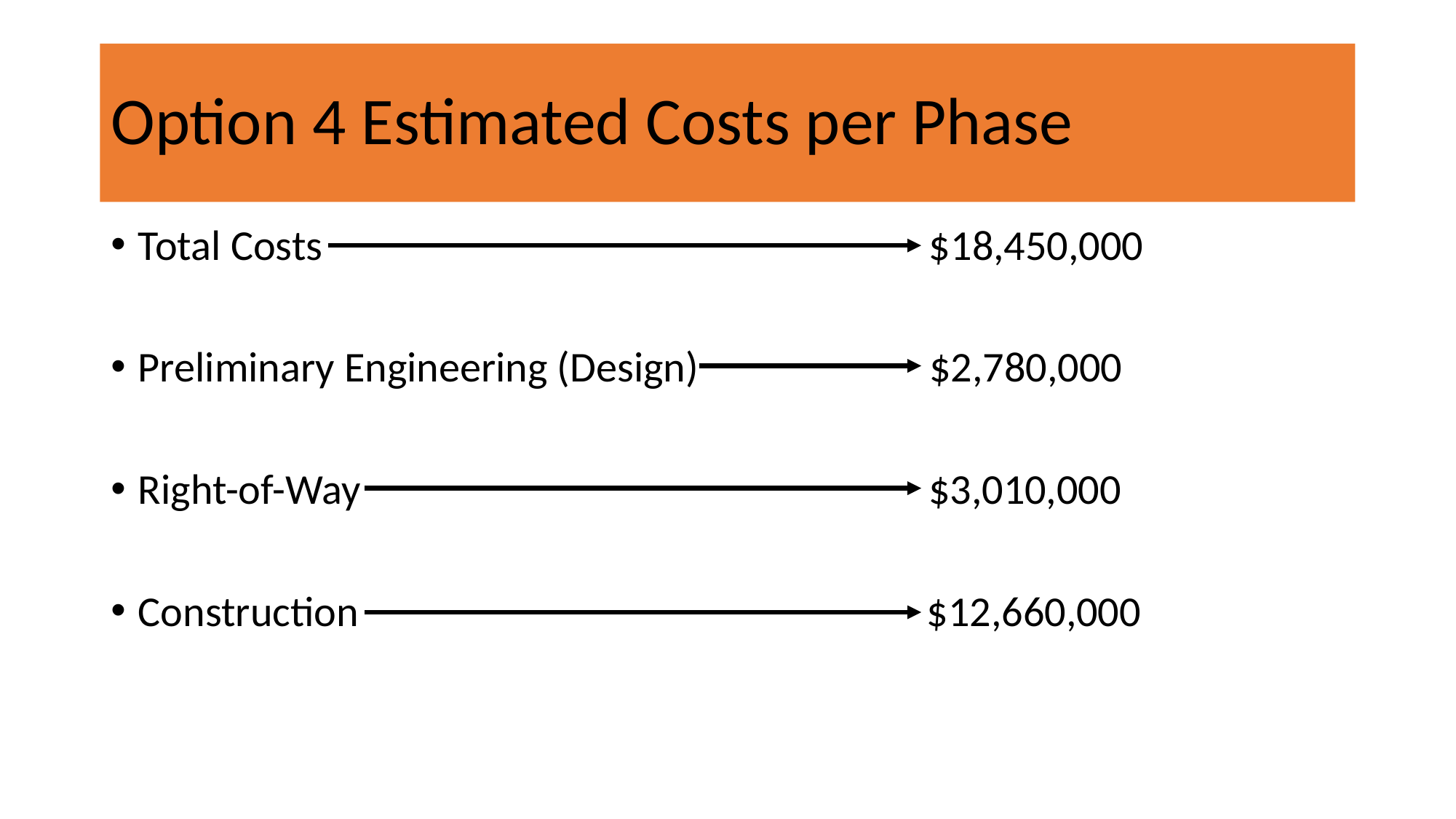

# Option 4 Estimated Costs per Phase
Total Costs                                                               $18,450,000

Preliminary Engineering (Design)                        $2,780,000

Right-of-Way                                                           $3,010,000

Construction                                                           $12,660,000